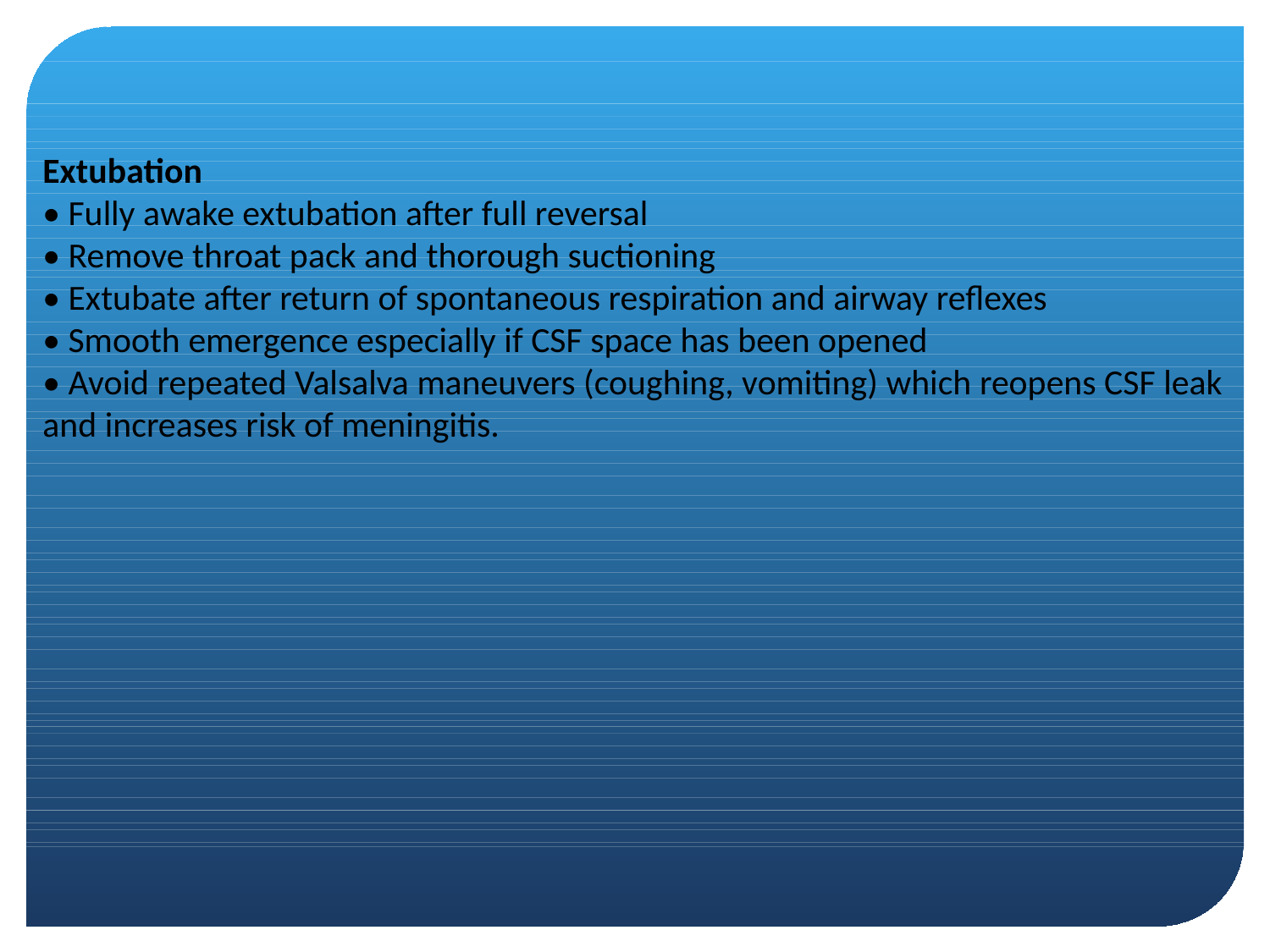

#
Extubation
• Fully awake extubation after full reversal
• Remove throat pack and thorough suctioning
• Extubate after return of spontaneous respiration and airway reflexes
• Smooth emergence especially if CSF space has been opened
• Avoid repeated Valsalva maneuvers (coughing, vomiting) which reopens CSF leak and increases risk of meningitis.